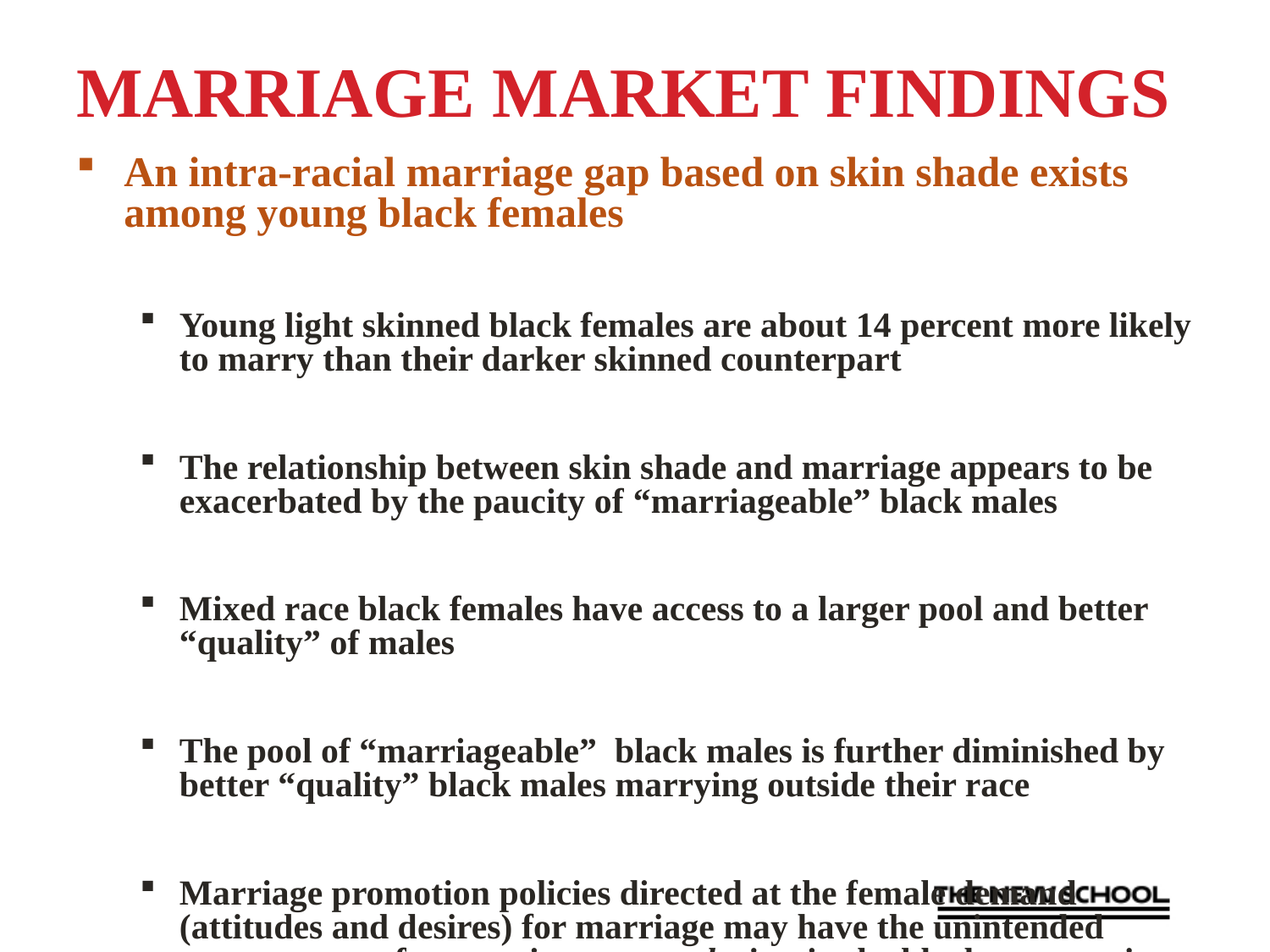

# Marriage Market Findings
An intra-racial marriage gap based on skin shade exists among young black females

Young light skinned black females are about 14 percent more likely to marry than their darker skinned counterpart

The relationship between skin shade and marriage appears to be exacerbated by the paucity of “marriageable” black males

Mixed race black females have access to a larger pool and better “quality” of males

The pool of “marriageable”  black males is further diminished by better “quality” black males marrying outside their race

Marriage promotion policies directed at the female demand (attitudes and desires) for marriage may have the unintended consequence of generating more colorism in the black community